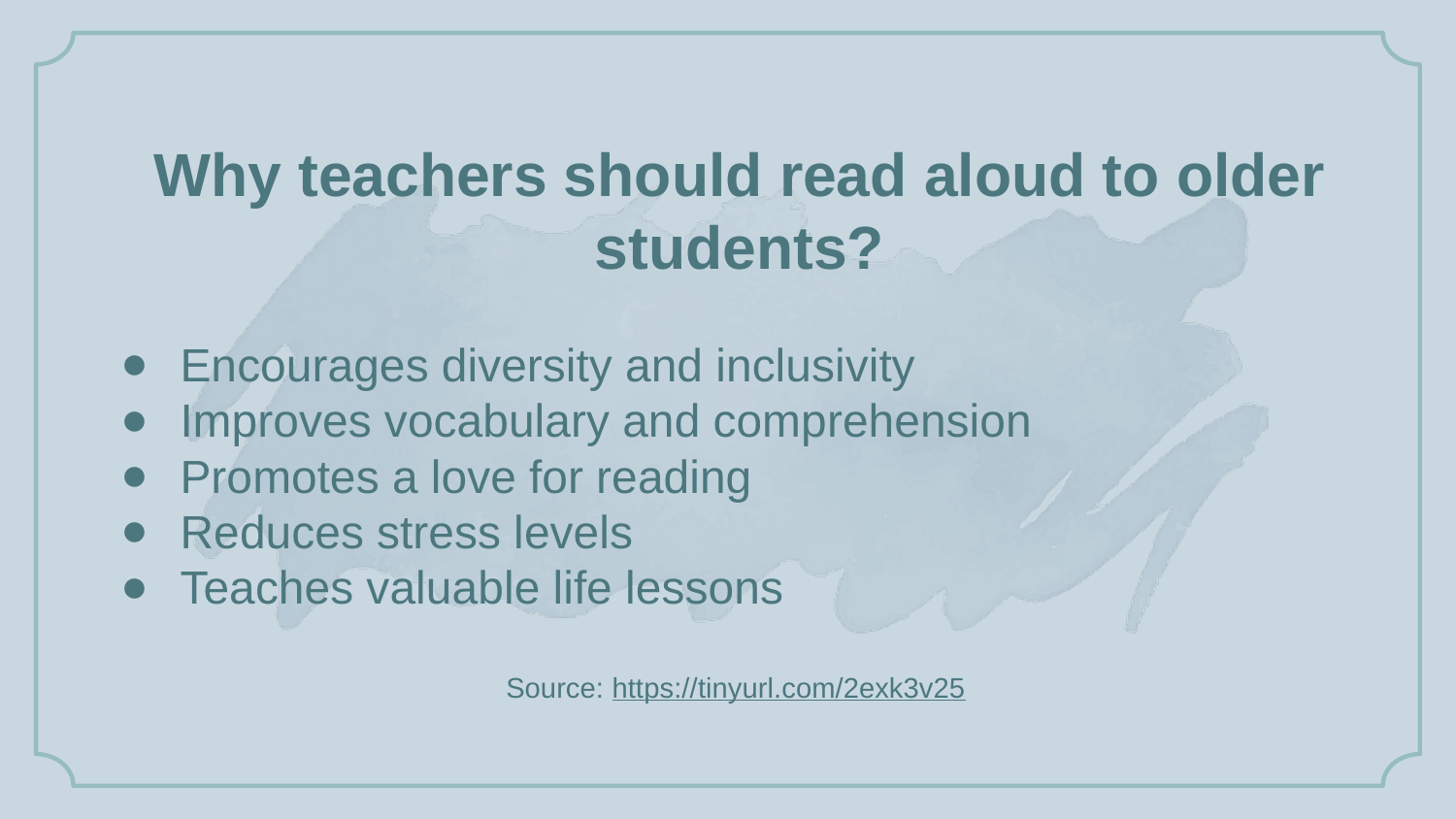

# Why teachers should read aloud to older students?

Encourages diversity and inclusivity
Improves vocabulary and comprehension
Promotes a love for reading
Reduces stress levels
Teaches valuable life lessons

Source: https://tinyurl.com/2exk3v25